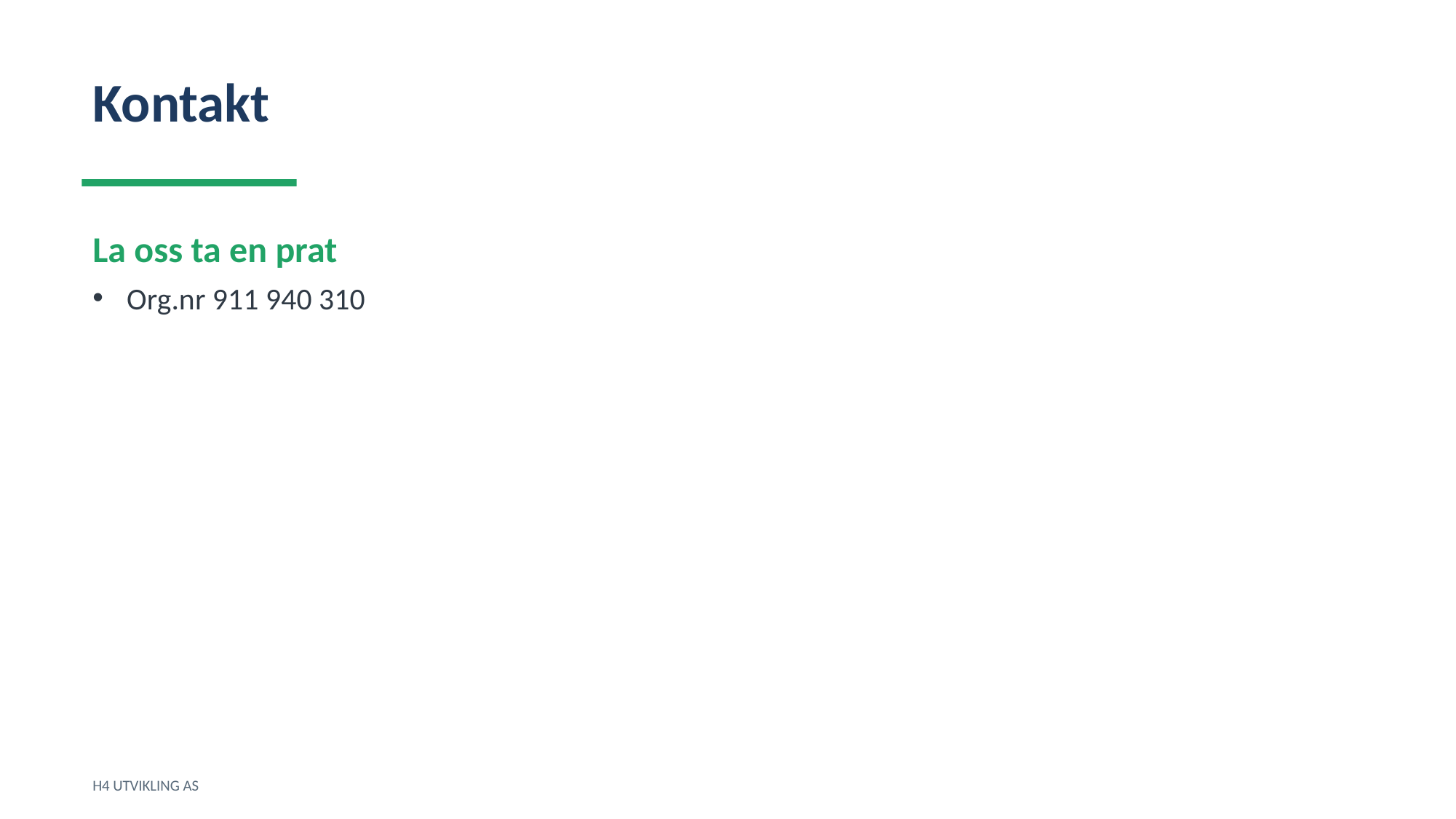

Kontakt

La oss ta en prat
Org.nr 911 940 310
H4 UTVIKLING AS